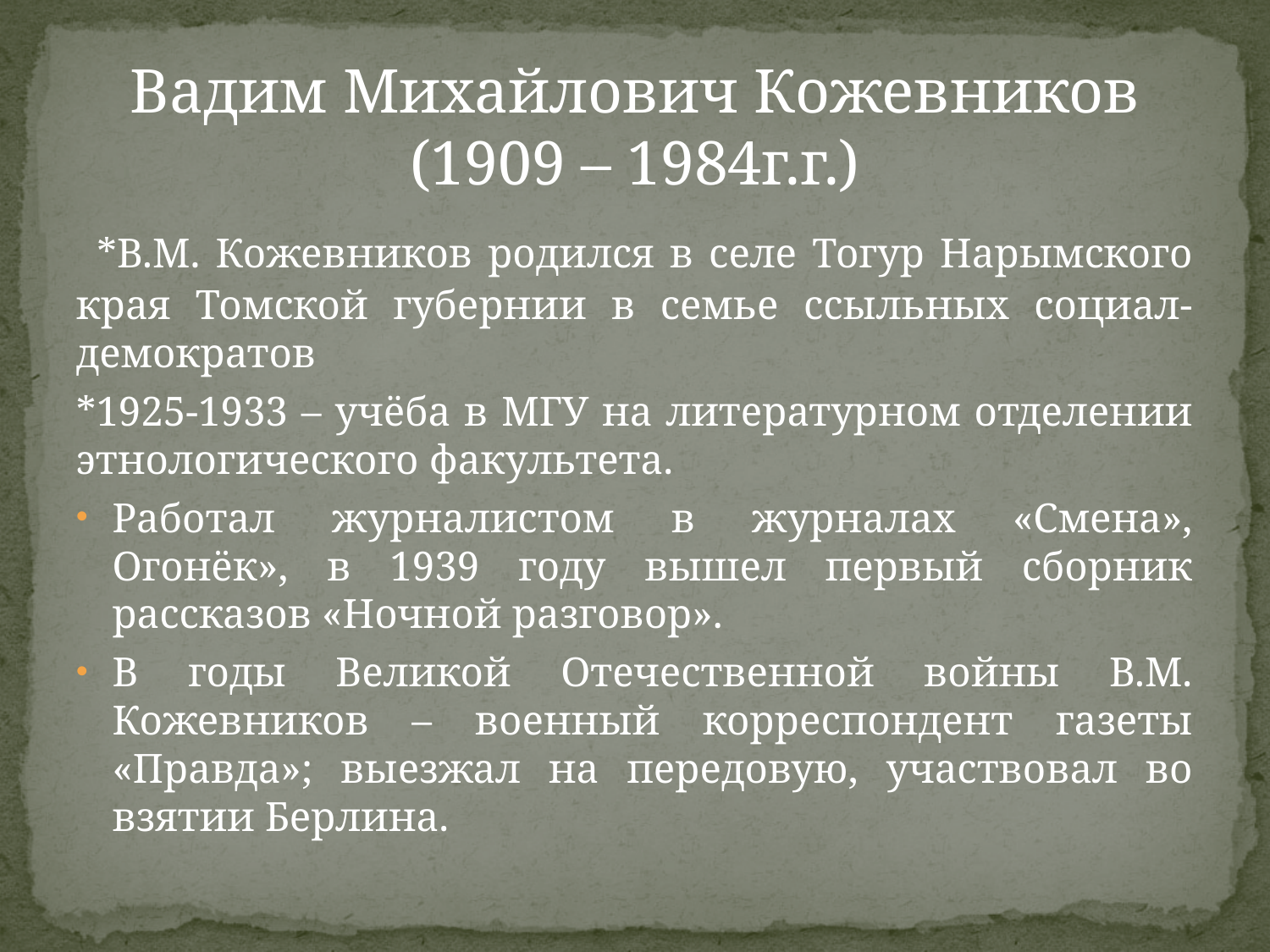

Вадим Михайлович Кожевников (1909 – 1984г.г.)
 *В.М. Кожевников родился в селе Тогур Нарымского края Томской губернии в семье ссыльных социал-демократов
*1925-1933 – учёба в МГУ на литературном отделении этнологического факультета.
Работал журналистом в журналах «Смена», Огонёк», в 1939 году вышел первый сборник рассказов «Ночной разговор».
В годы Великой Отечественной войны В.М. Кожевников – военный корреспондент газеты «Правда»; выезжал на передовую, участвовал во взятии Берлина.